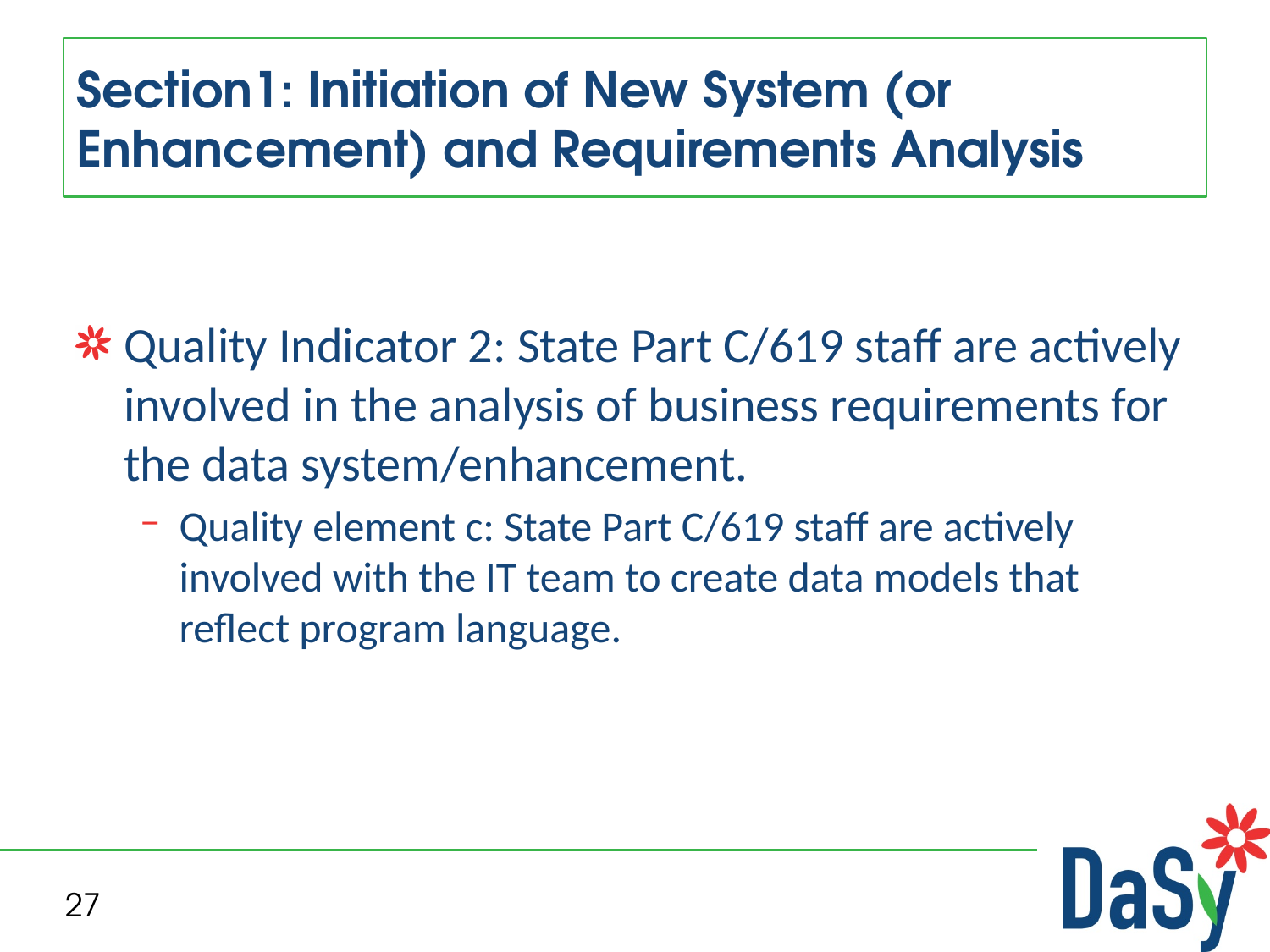

# Section1: Initiation of New System (or Enhancement) and Requirements Analysis
Quality Indicator 2: State Part C/619 staff are actively involved in the analysis of business requirements for the data system/enhancement.
Quality element c: State Part C/619 staff are actively involved with the IT team to create data models that reflect program language.
27